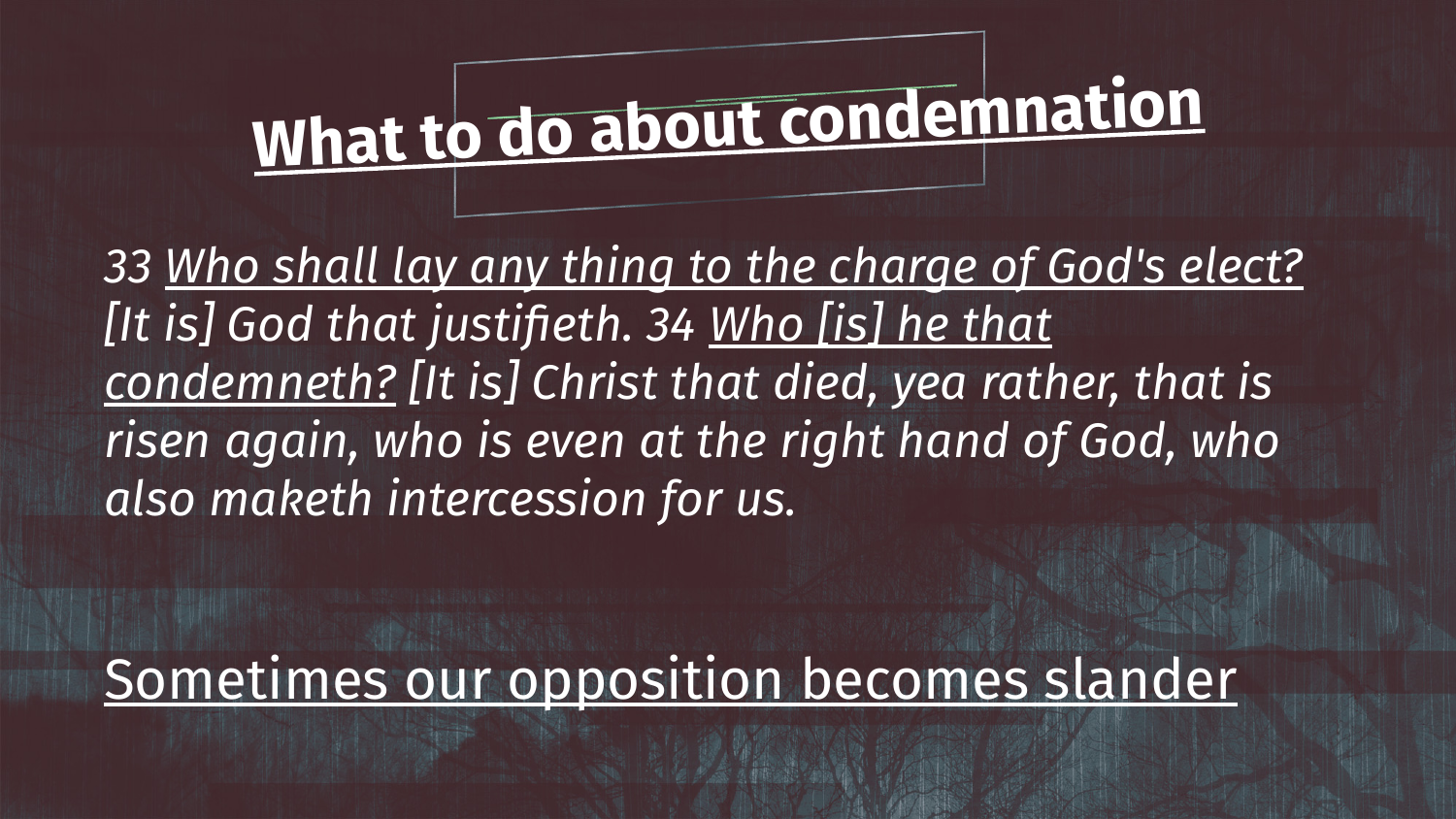

What to do about condemnation

33 Who shall lay any thing to the charge of God's elect? [It is] God that justifieth. 34 Who [is] he that condemneth? [It is] Christ that died, yea rather, that is risen again, who is even at the right hand of God, who also maketh intercession for us.

Sometimes our opposition becomes slander